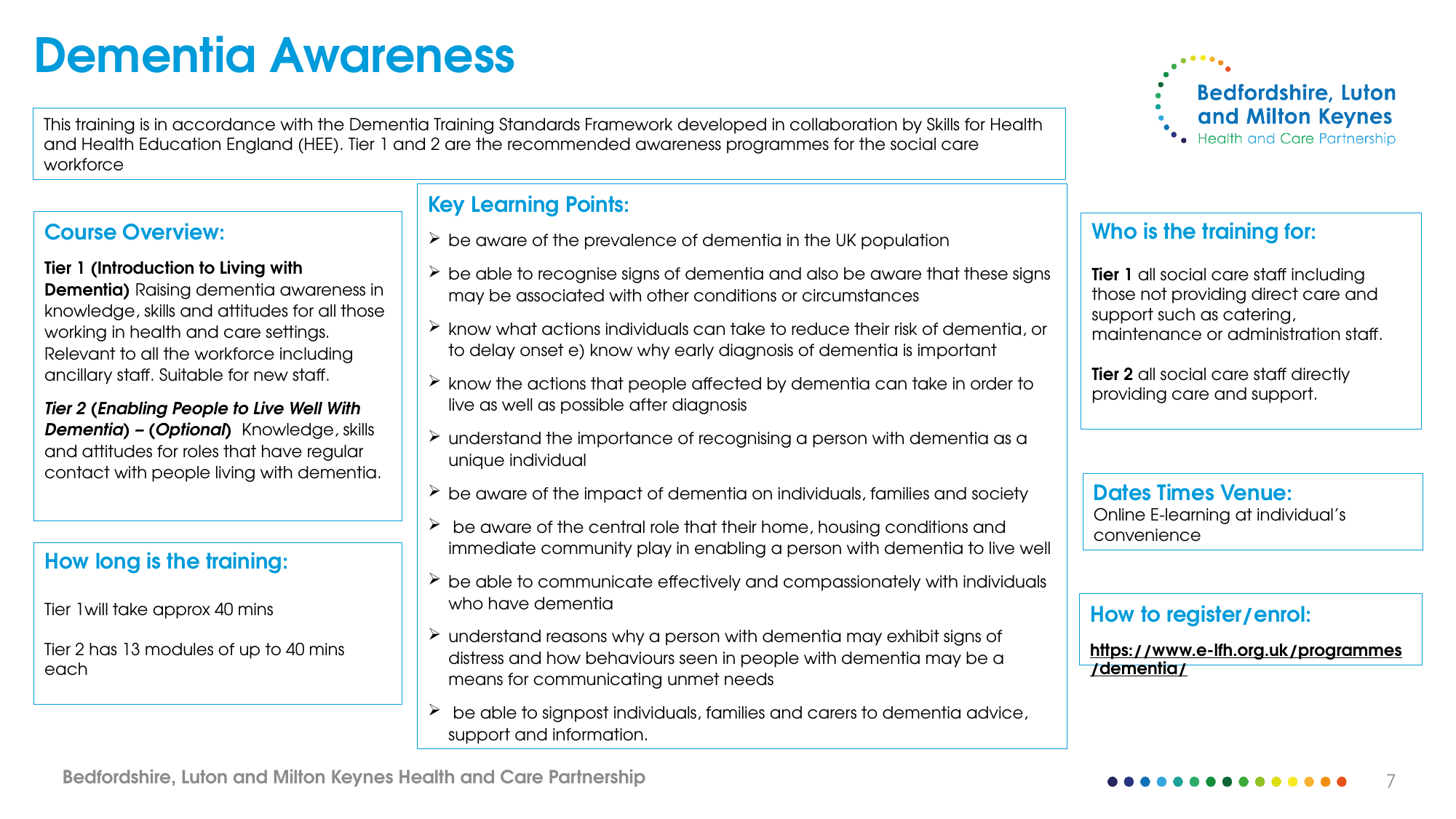

# Dementia Awareness
This training is in accordance with the Dementia Training Standards Framework developed in collaboration by Skills for Health and Health Education England (HEE). Tier 1 and 2 are the recommended awareness programmes for the social care workforce
Key Learning Points:
be aware of the prevalence of dementia in the UK population
be able to recognise signs of dementia and also be aware that these signs may be associated with other conditions or circumstances
know what actions individuals can take to reduce their risk of dementia, or to delay onset e) know why early diagnosis of dementia is important
know the actions that people affected by dementia can take in order to live as well as possible after diagnosis
understand the importance of recognising a person with dementia as a unique individual
be aware of the impact of dementia on individuals, families and society
 be aware of the central role that their home, housing conditions and immediate community play in enabling a person with dementia to live well
be able to communicate effectively and compassionately with individuals who have dementia
understand reasons why a person with dementia may exhibit signs of distress and how behaviours seen in people with dementia may be a means for communicating unmet needs
 be able to signpost individuals, families and carers to dementia advice, support and information.
Course Overview:
Tier 1 (Introduction to Living with Dementia) Raising dementia awareness in knowledge, skills and attitudes for all those working in health and care settings. Relevant to all the workforce including ancillary staff. Suitable for new staff.
Tier 2 (Enabling People to Live Well With Dementia) – (Optional)  Knowledge, skills and attitudes for roles that have regular contact with people living with dementia.

Who is the training for:

Tier 1 all social care staff including those not providing direct care and support such as catering, maintenance or administration staff.

Tier 2 all social care staff directly providing care and support.

Dates Times Venue:
Online E-learning at individual’s convenience
How long is the training:

Tier 1will take approx 40 mins

Tier 2 has 13 modules of up to 40 mins each

How to register/enrol:
https://www.e-lfh.org.uk/programmes/dementia/
Bedfordshire, Luton and Milton Keynes Health and Care Partnership
7